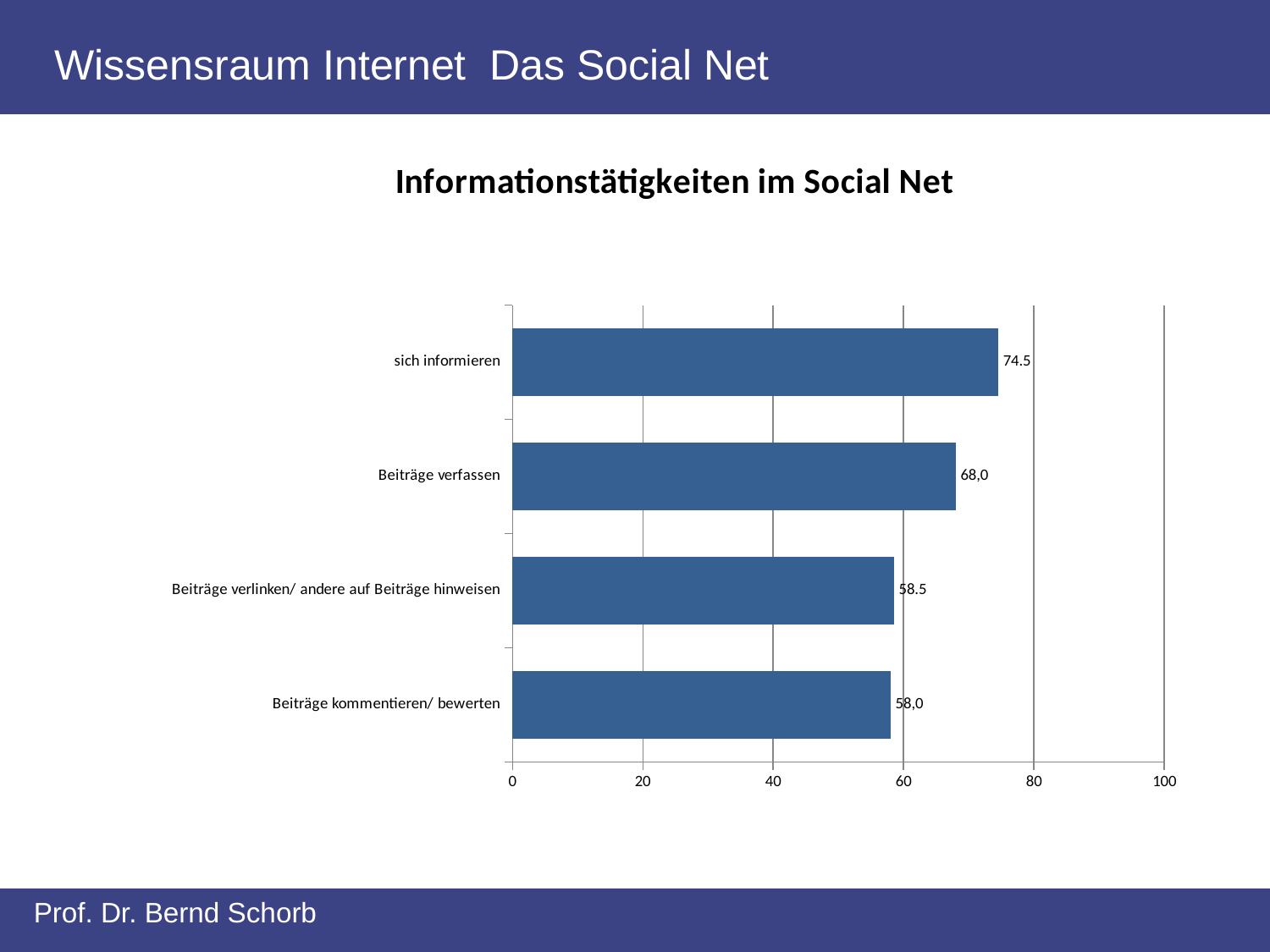

Wissensraum Internet  Das Social Net

### Chart: Informationstätigkeiten im Social Net

| Category |  |
|---|---|
| Beiträge kommentieren/ bewerten | 58.0 |
| Beiträge verlinken/ andere auf Beiträge hinweisen | 58.5 |
| Beiträge verfassen | 68.0 |
| sich informieren | 74.5 |

Prof. Dr. Bernd Schorb